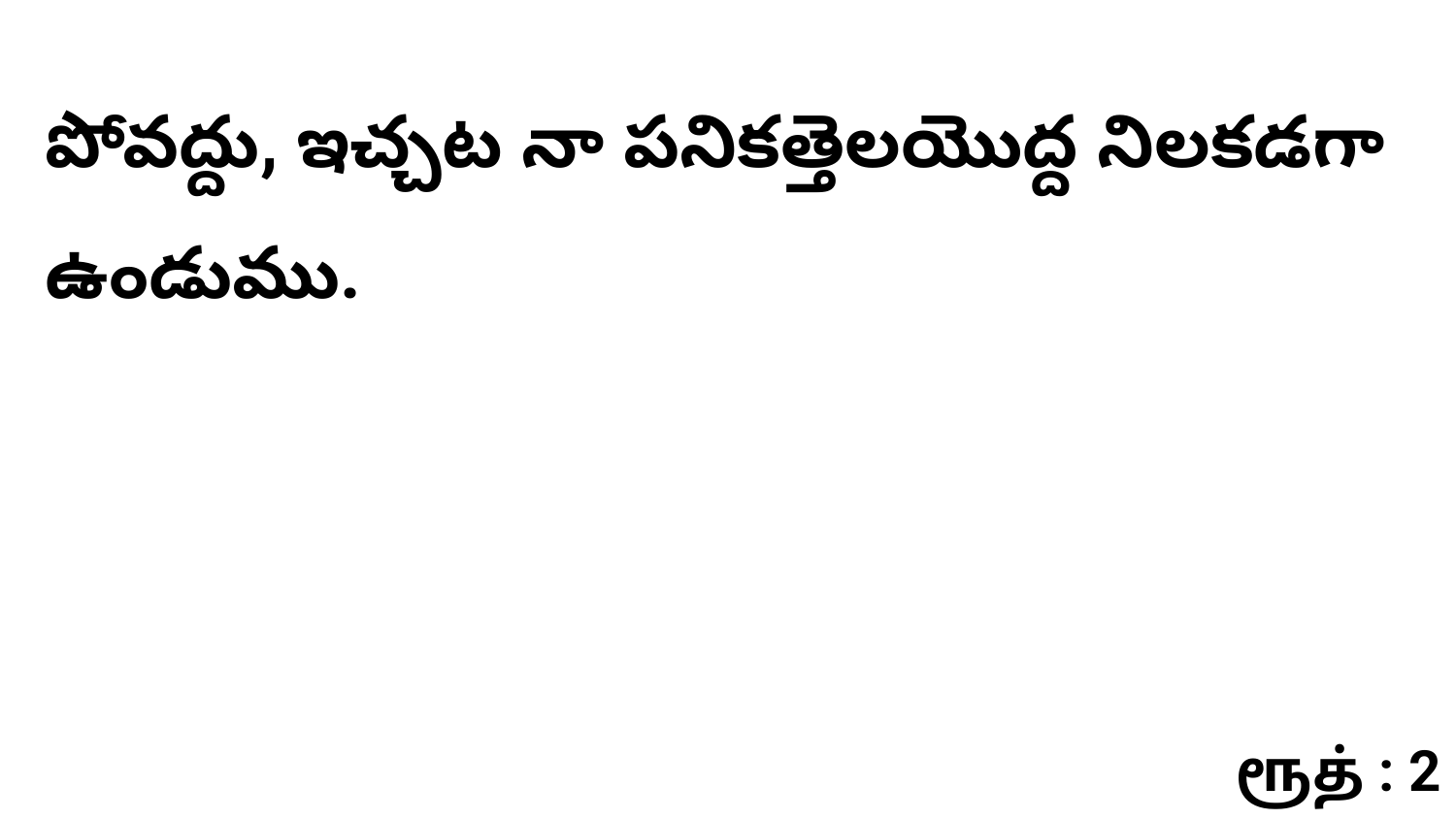

పోవద్దు, ఇచ్చట నా పనికత్తెలయొద్ద నిలకడగా ఉండుము.
ரூத் : 2